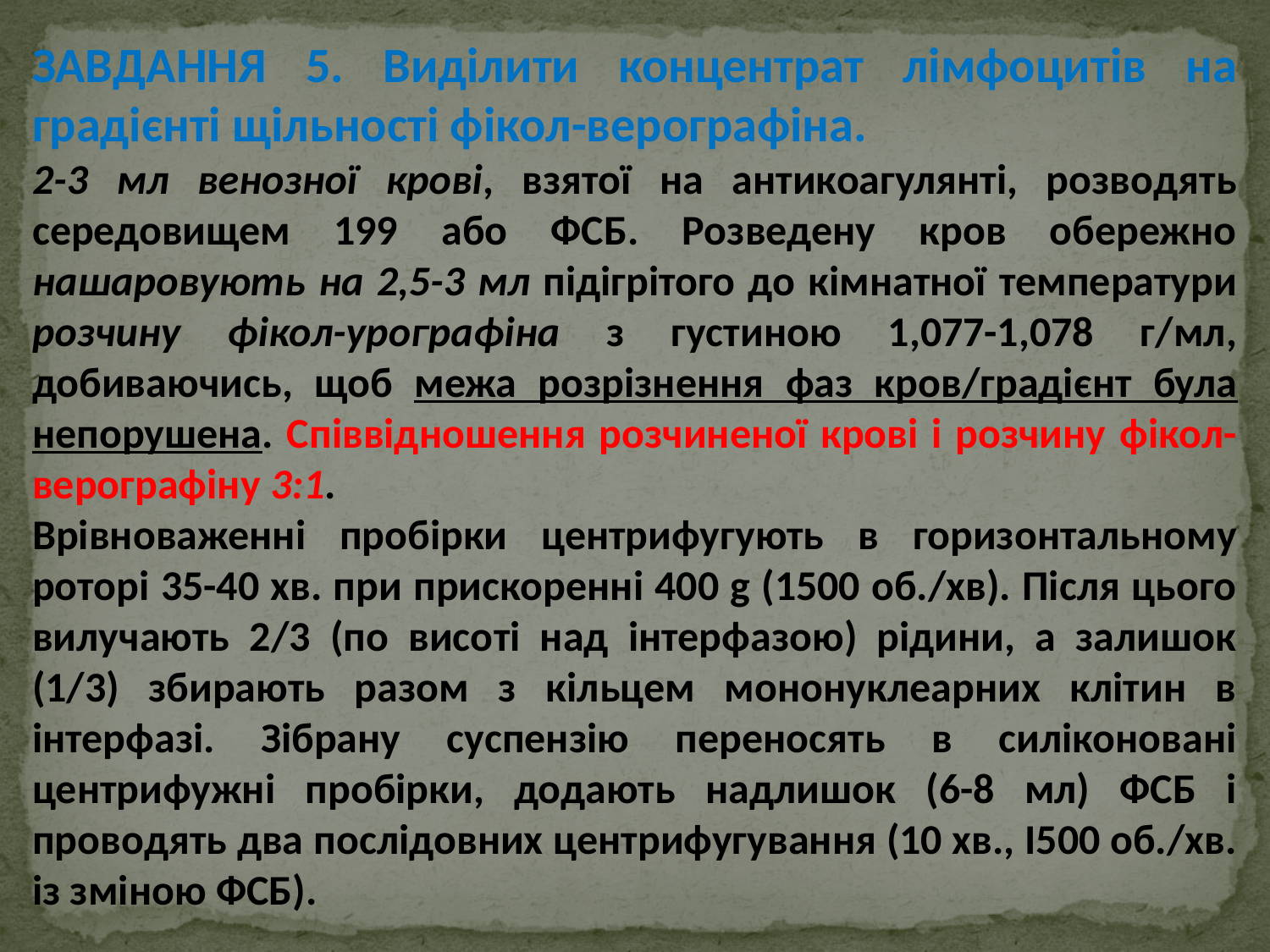

ЗАВДАННЯ 5. Виділити концентрат лімфоцитів на градієнті щільності фікол-верографіна.
2-3 мл венозної крові, взятої на антикоагулянті, розводять середовищем 199 або ФСБ. Розведену кров обережно нашаровують на 2,5-3 мл підігрітого до кімнатної температури розчину фікол-урографіна з густиною 1,077-1,078 г/мл, добиваючись, щоб межа розрізнення фаз кров/градієнт була непорушена. Співвідношення розчиненої крові і розчину фікол-верографіну 3:1.
Врівноваженні пробірки центрифугують в горизонтальному роторі 35-40 хв. при прискоренні 400 g (1500 об./хв). Після цього вилучають 2/3 (по висоті над інтерфазою) рідини, а залишок (1/3) збирають разом з кільцем мононуклеарних клітин в інтерфазі. Зібрану суспензію переносять в силіконовані центрифужні пробірки, додають надлишок (6-8 мл) ФСБ і проводять два послідовних центрифугування (10 хв., I500 об./хв. із зміною ФСБ).